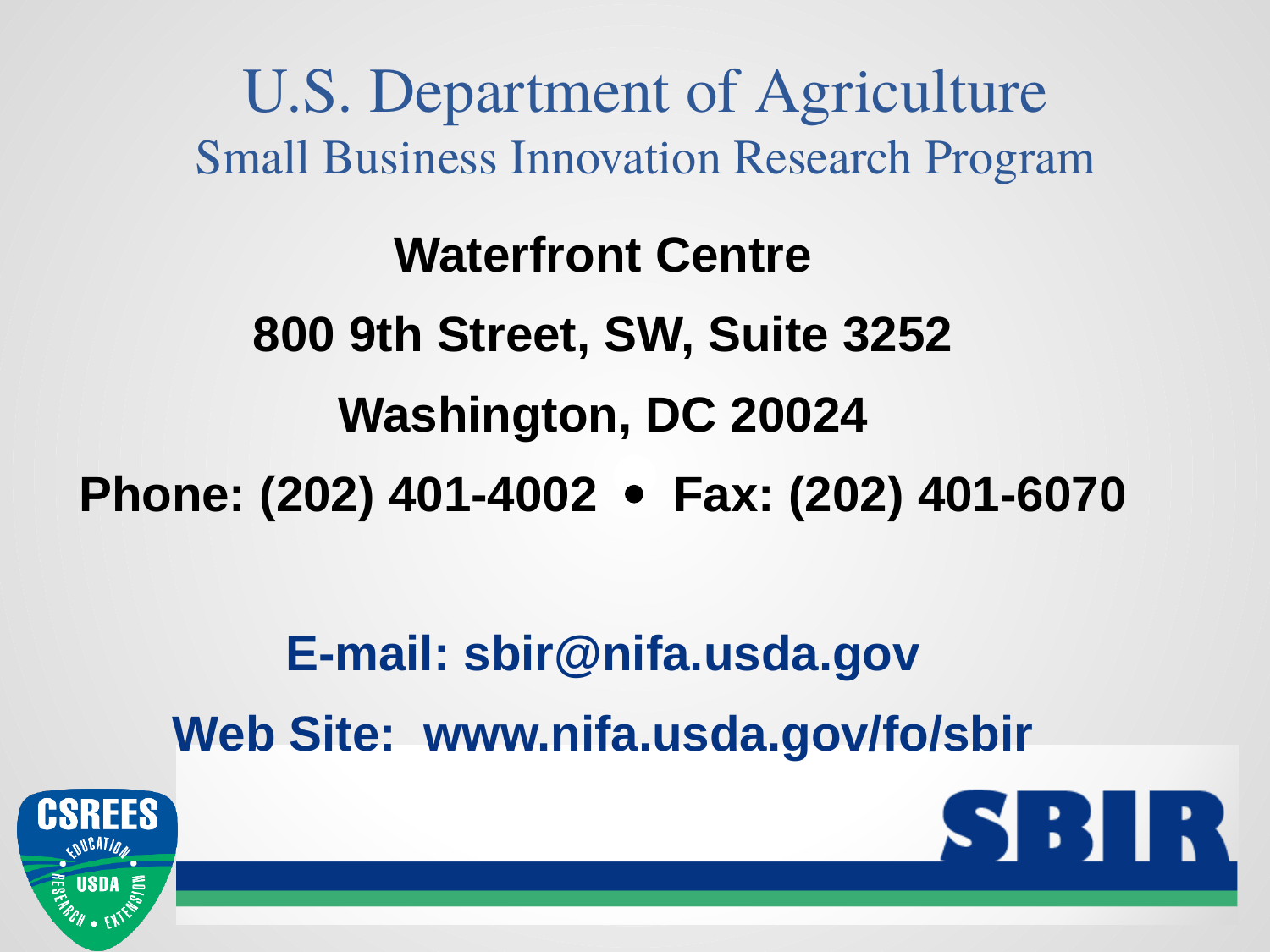

U.S. Department of Agriculture
Small Business Innovation Research Program

Waterfront Centre
800 9th Street, SW, Suite 3252
Washington, DC 20024
Phone: (202) 401-4002  •  Fax: (202) 401-6070

E-mail: sbir@nifa.usda.gov
Web Site:  www.nifa.usda.gov/fo/sbir